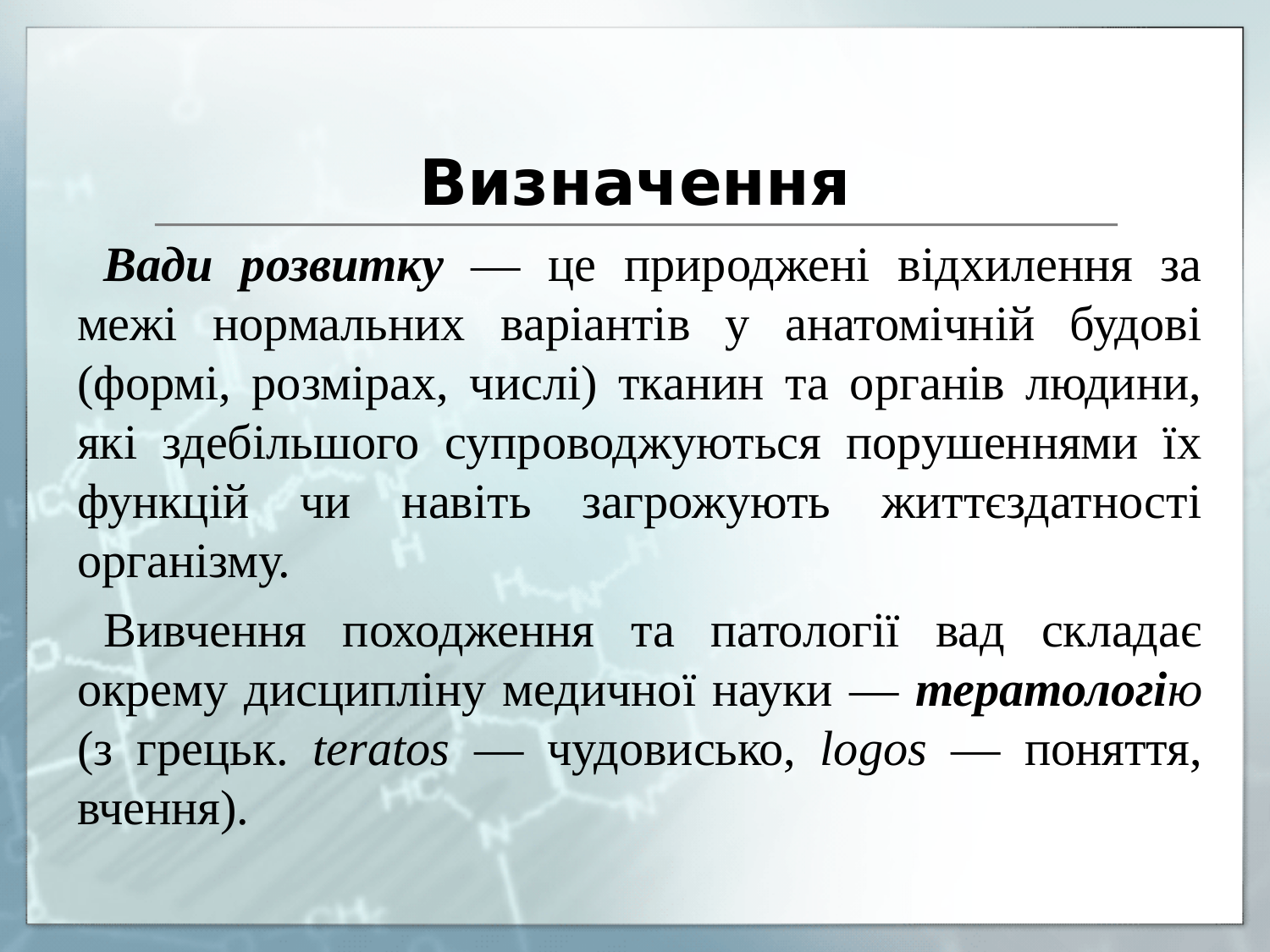

# Визначення
Вади розвитку — це природжені відхилення за межі нормальних варіантів у анатомічній будові (формі, розмірах, числі) тканин та органів людини, які здебільшого супроводжуються порушеннями їх функцій чи навіть загрожують життєздатності організму.
Вивчення походження та патології вад складає окрему дисципліну медичної науки — тератологію (з грецьк. teratos — чудовисько, logos — поняття, вчення).